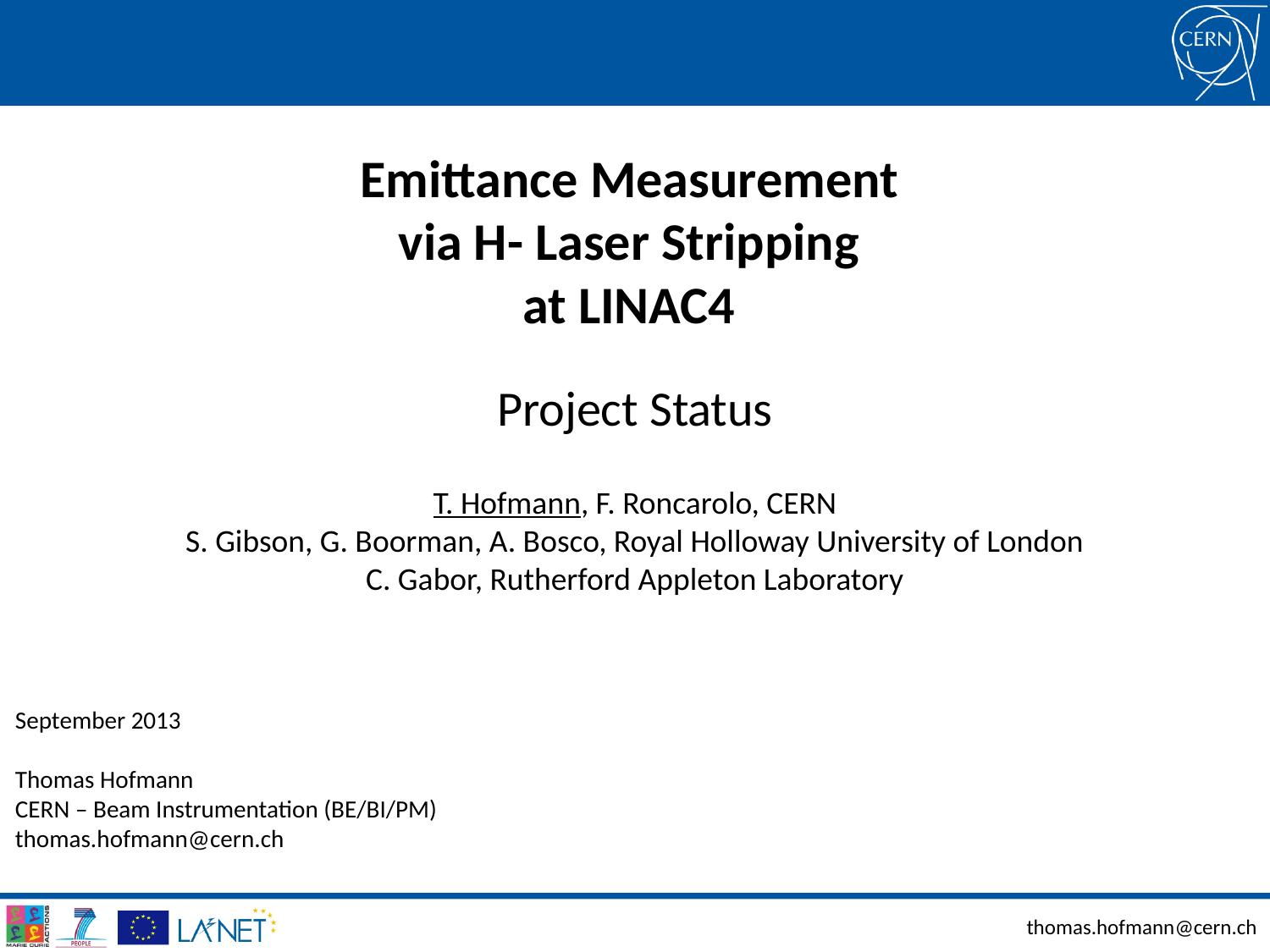

# Emittance Measurement via H- Laser Stripping at LINAC4
Project Status
T. Hofmann, F. Roncarolo, CERN
S. Gibson, G. Boorman, A. Bosco, Royal Holloway University of London
C. Gabor, Rutherford Appleton Laboratory
September 2013

Thomas Hofmann
CERN – Beam Instrumentation (BE/BI/PM)
thomas.hofmann@cern.ch